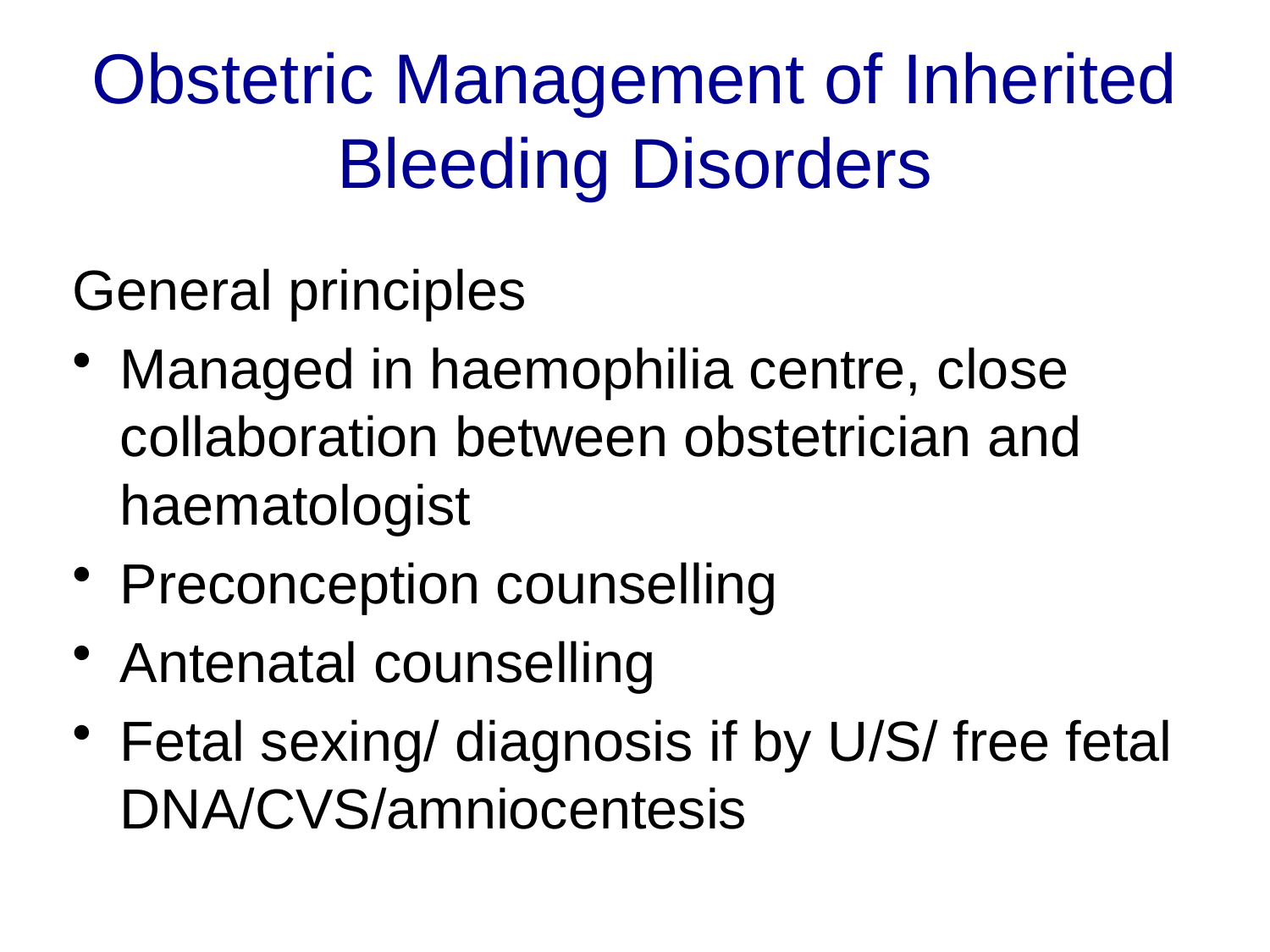

# Obstetric Management of Inherited Bleeding Disorders

General principles
Managed in haemophilia centre, close collaboration between obstetrician and haematologist
Preconception counselling
Antenatal counselling
Fetal sexing/ diagnosis if by U/S/ free fetal DNA/CVS/amniocentesis